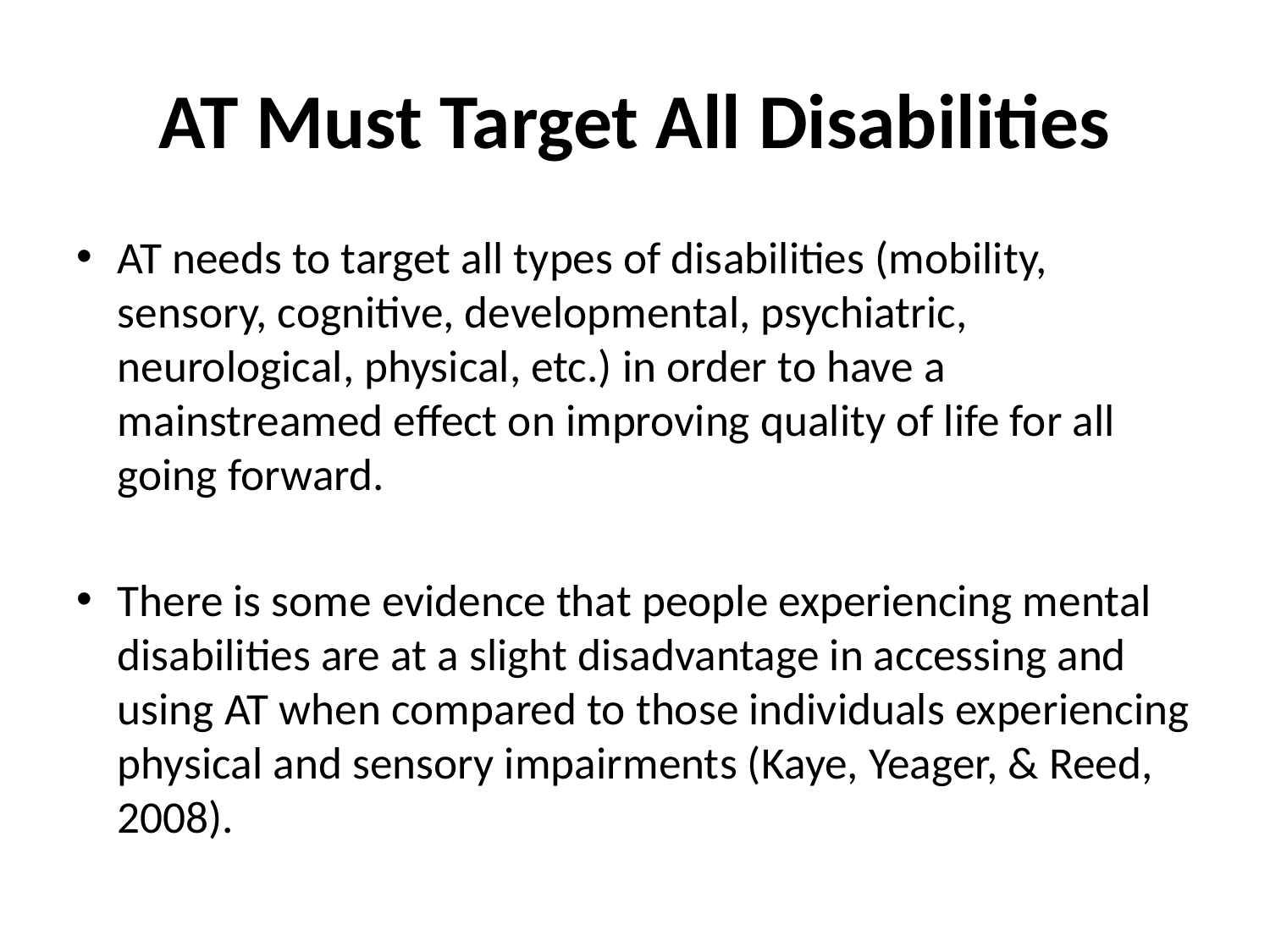

# AT Must Target All Disabilities
AT needs to target all types of disabilities (mobility, sensory, cognitive, developmental, psychiatric, neurological, physical, etc.) in order to have a mainstreamed effect on improving quality of life for all going forward.

There is some evidence that people experiencing mental disabilities are at a slight disadvantage in accessing and using AT when compared to those individuals experiencing physical and sensory impairments (Kaye, Yeager, & Reed, 2008).